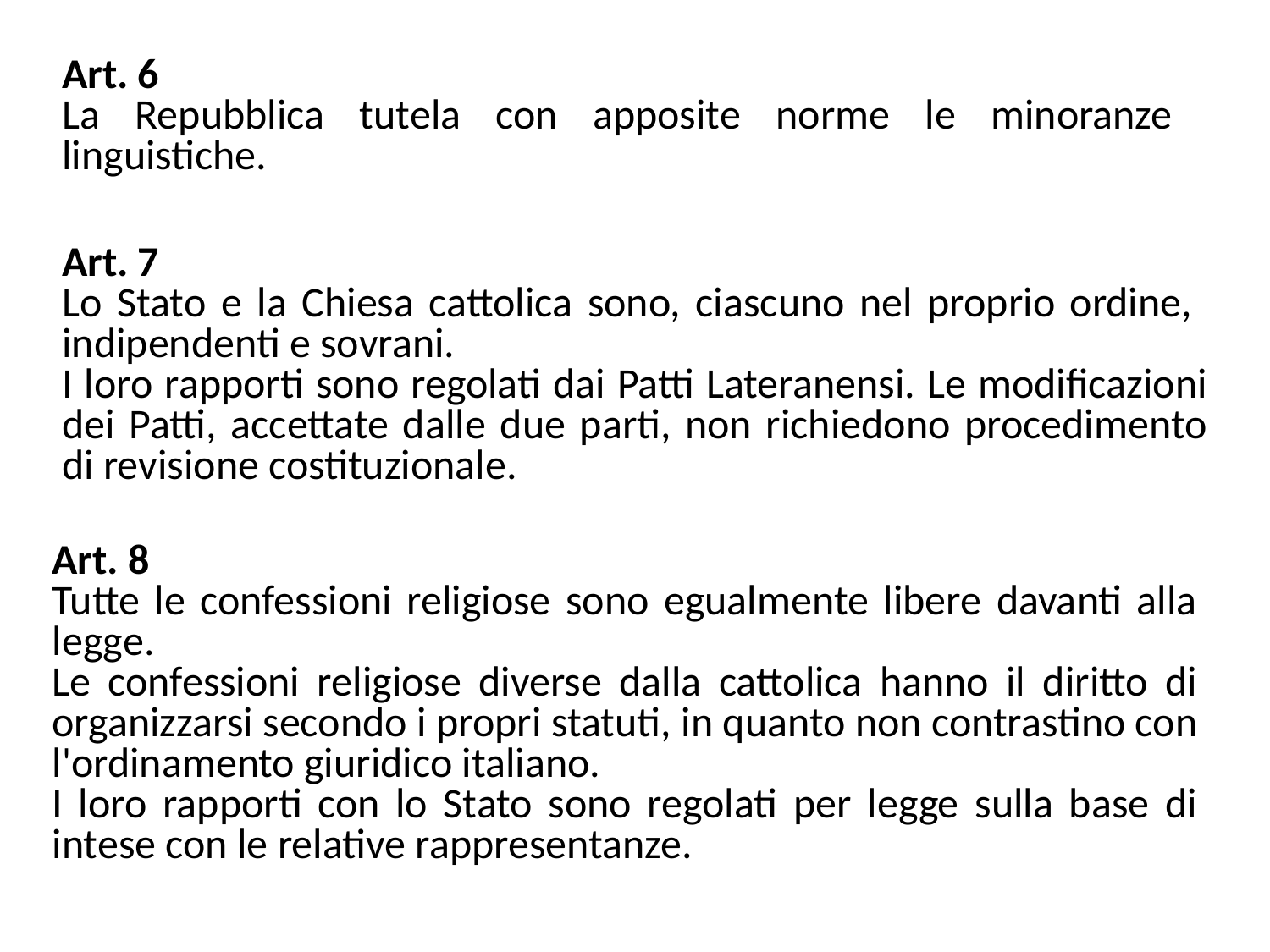

Art. 6
La Repubblica tutela con apposite norme le minoranze  linguistiche.
Art. 7
Lo Stato e la Chiesa cattolica sono, ciascuno nel proprio ordine,  indipendenti e sovrani.
I loro rapporti sono regolati dai Patti Lateranensi. Le modificazioni dei Patti, accettate dalle due parti, non richiedono procedimento di revisione costituzionale.
Art. 8
Tutte le confessioni religiose sono egualmente libere davanti alla legge.
Le confessioni religiose diverse dalla cattolica hanno il diritto di organizzarsi secondo i propri statuti, in quanto non contrastino con l'ordinamento giuridico italiano.
I loro rapporti con lo Stato sono regolati per legge sulla base di intese con le relative rappresentanze.